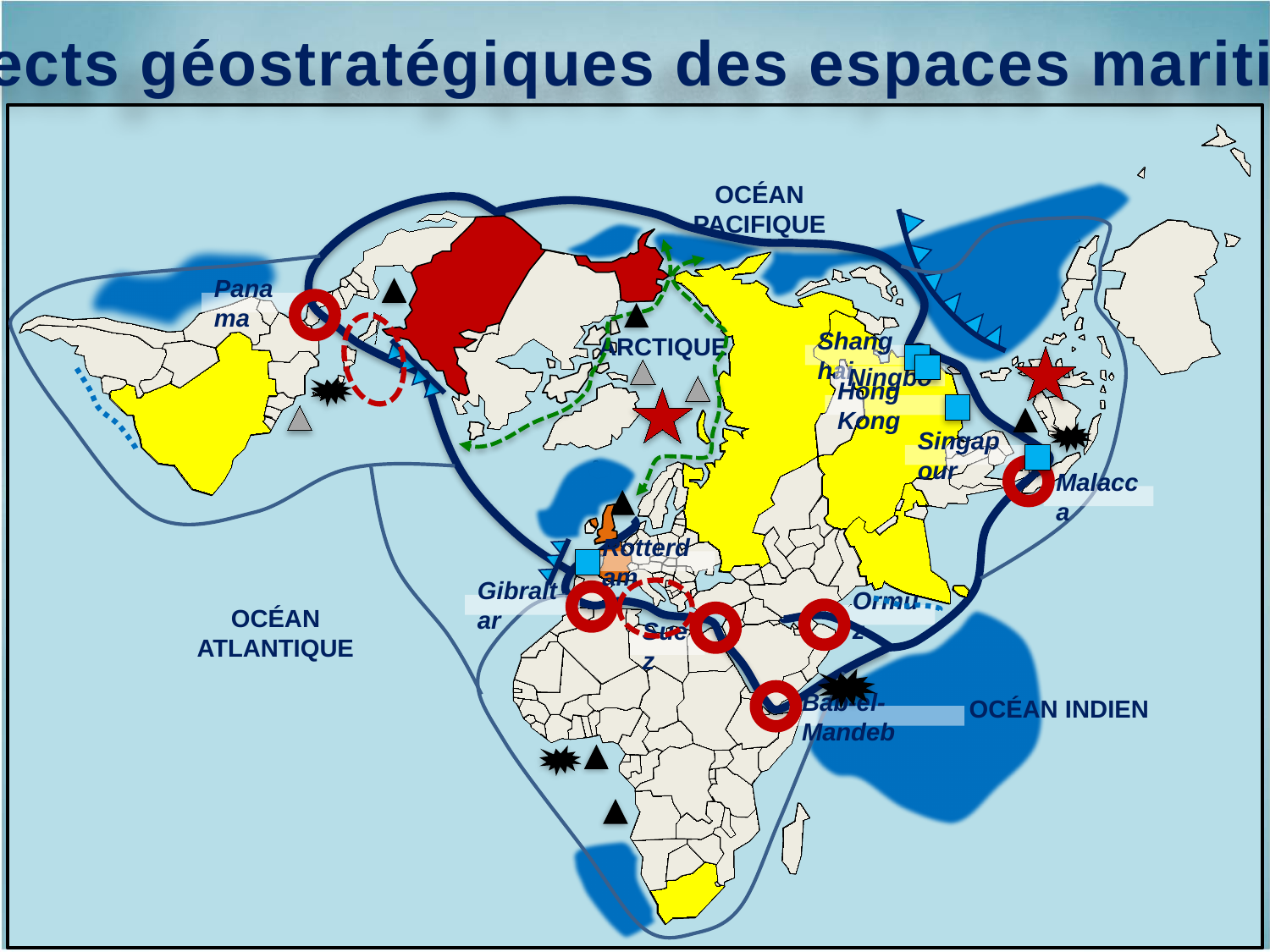

Aspects géostratégiques des espaces maritimes

Océan Pacifique

Panama

Arctique

Shanghai

Ningbo

Hong Kong

Singapour

Malacca

Rotterdam

Gibraltar
Océan Atlantique

Ormuz

Suez

Océan Indien
Bab-el-Mandeb